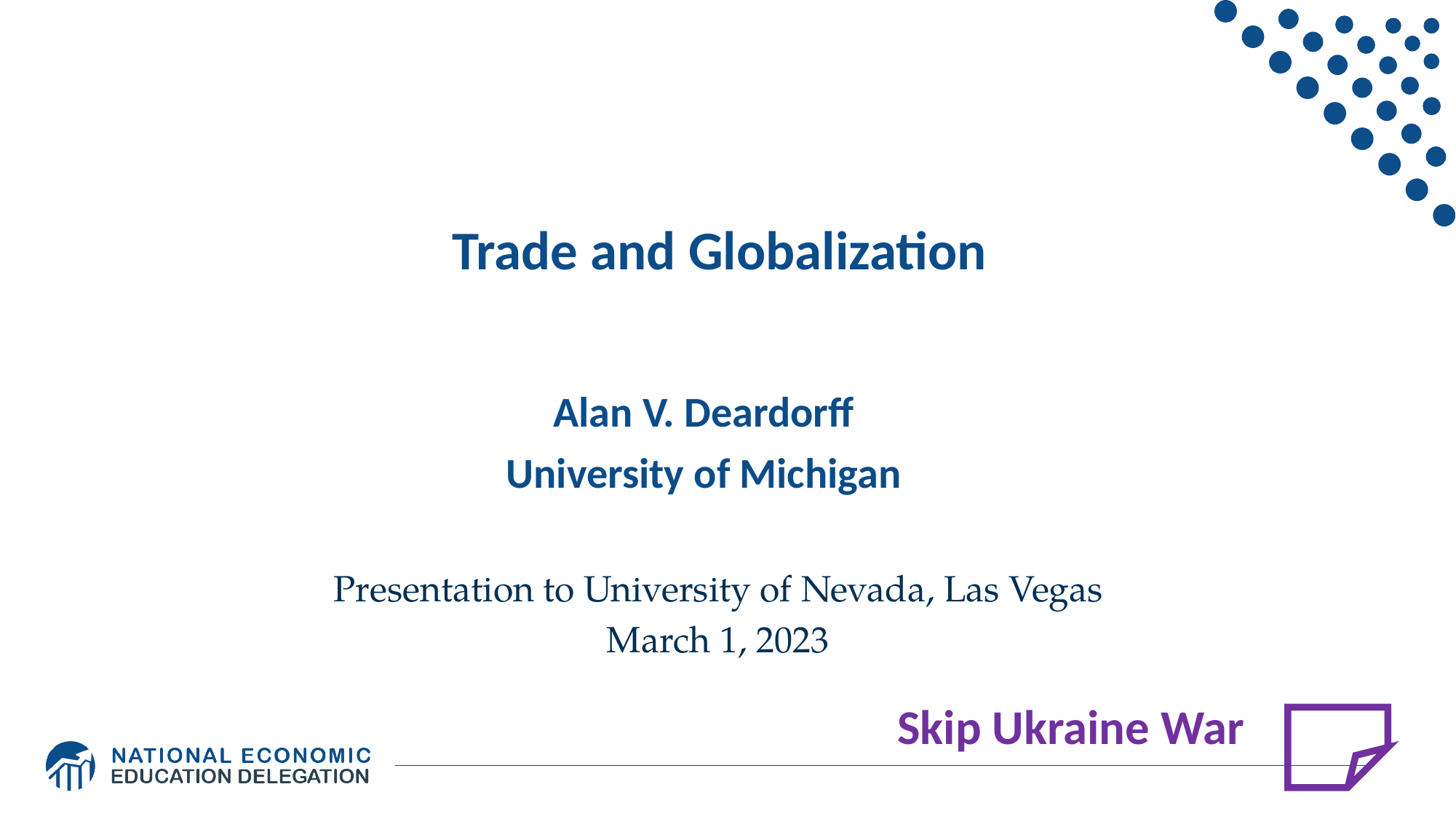

# Trade and Globalization
Alan V. Deardorff
University of Michigan
Presentation to University of Nevada, Las Vegas
March 1, 2023
Skip Ukraine War